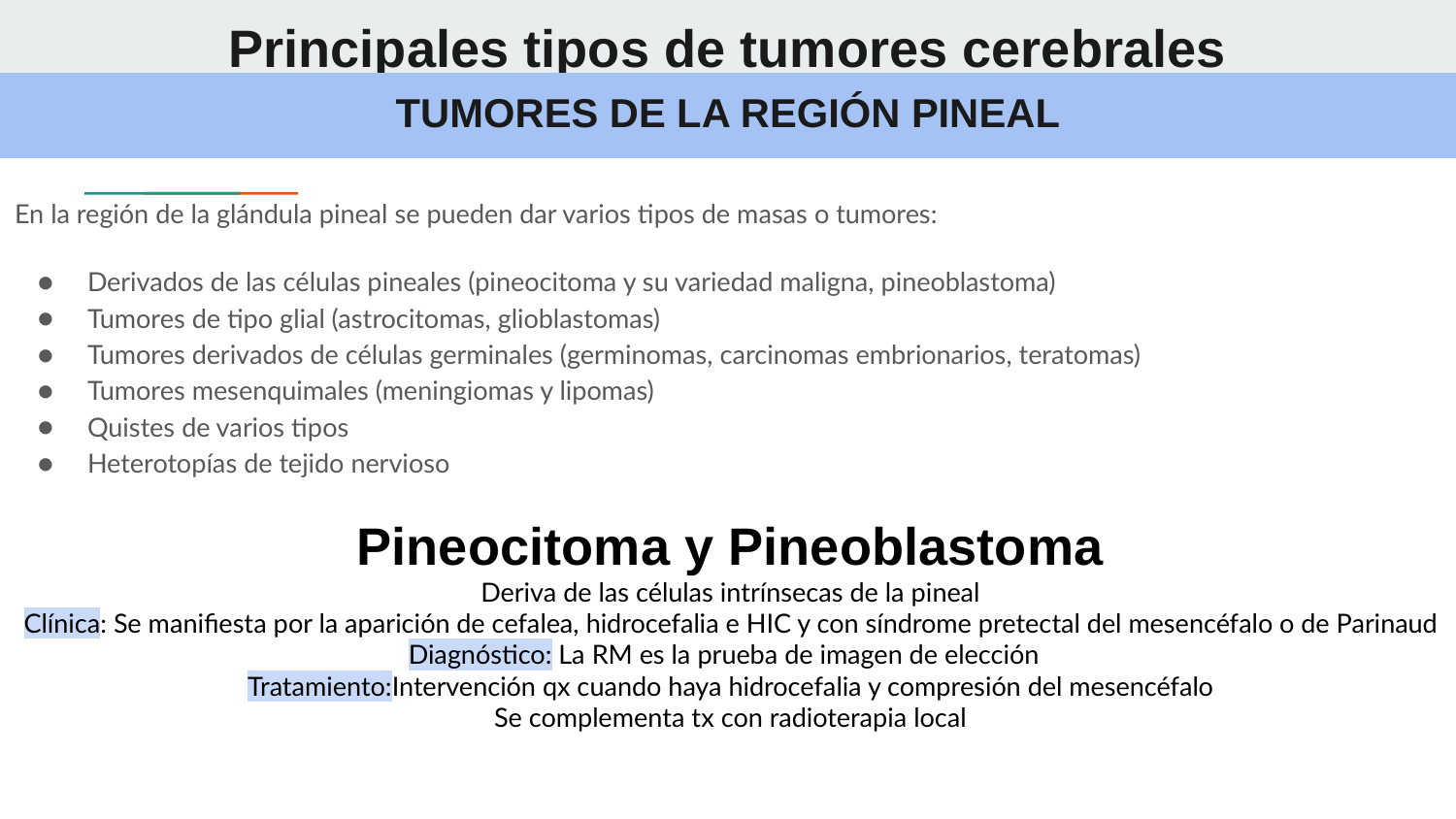

# Principales tipos de tumores cerebrales
TUMORES DE LA REGIÓN PINEAL

En la región de la glándula pineal se pueden dar varios tipos de masas o tumores:
Derivados de las células pineales (pineocitoma y su variedad maligna, pineoblastoma)
Tumores de tipo glial (astrocitomas, glioblastomas)
Tumores derivados de células germinales (germinomas, carcinomas embrionarios, teratomas)
Tumores mesenquimales (meningiomas y lipomas)
Quistes de varios tipos
Heterotopías de tejido nervioso

Pineocitoma y Pineoblastoma
Deriva de las células intrínsecas de la pineal
Clínica: Se manifiesta por la aparición de cefalea, hidrocefalia e HIC y con síndrome pretectal del mesencéfalo o de Parinaud
Diagnóstico: La RM es la prueba de imagen de elección
Tratamiento:Intervención qx cuando haya hidrocefalia y compresión del mesencéfalo
Se complementa tx con radioterapia local